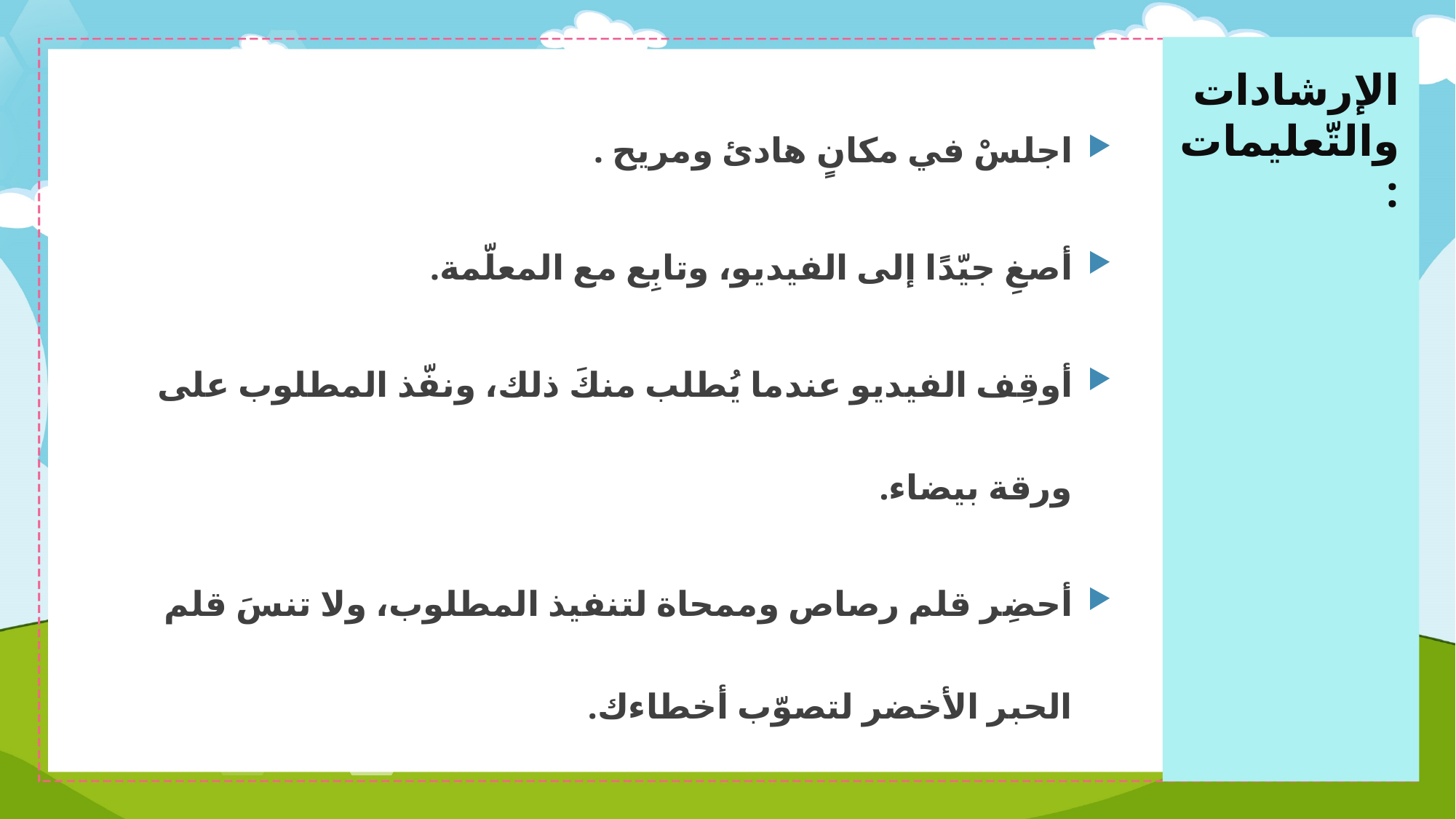

# الإرشادات والتّعليمات:
اجلسْ في مكانٍ هادئ ومريح .
أصغِ جيّدًا إلى الفيديو، وتابِع مع المعلّمة.
أوقِف الفيديو عندما يُطلب منكَ ذلك، ونفّذ المطلوب على ورقة بيضاء.
أحضِر قلم رصاص وممحاة لتنفيذ المطلوب، ولا تنسَ قلم الحبر الأخضر لتصوّب أخطاءك.